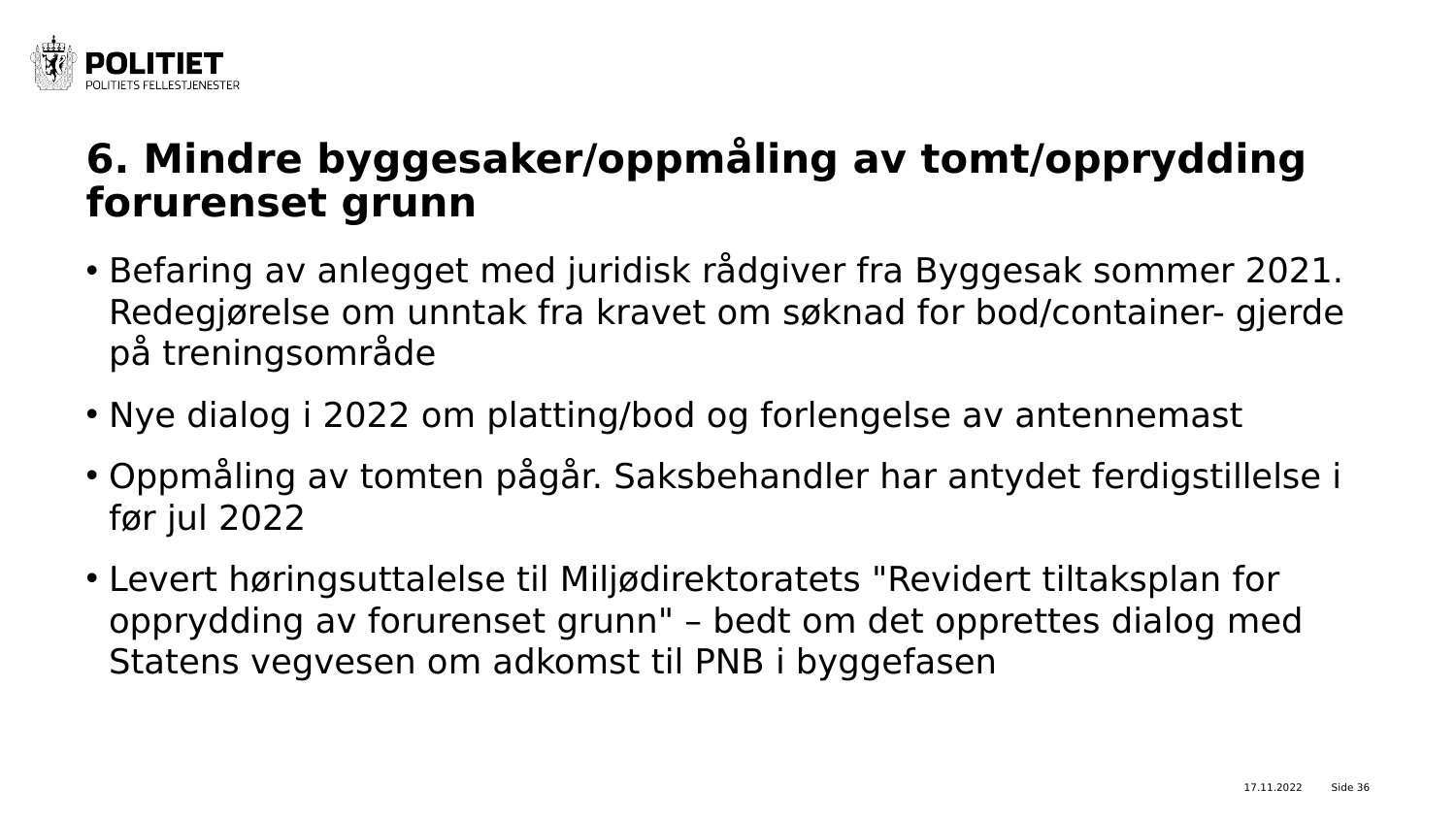

# 6. Mindre byggesaker/oppmåling av tomt/opprydding forurenset grunn
Befaring av anlegget med juridisk rådgiver fra Byggesak sommer 2021. Redegjørelse om unntak fra kravet om søknad for bod/container- gjerde på treningsområde
Nye dialog i 2022 om platting/bod og forlengelse av antennemast
Oppmåling av tomten pågår. Saksbehandler har antydet ferdigstillelse i før jul 2022
Levert høringsuttalelse til Miljødirektoratets "Revidert tiltaksplan for  opprydding av forurenset grunn" – bedt om det opprettes dialog med Statens vegvesen om adkomst til PNB i byggefasen

17.11.2022
Side 36